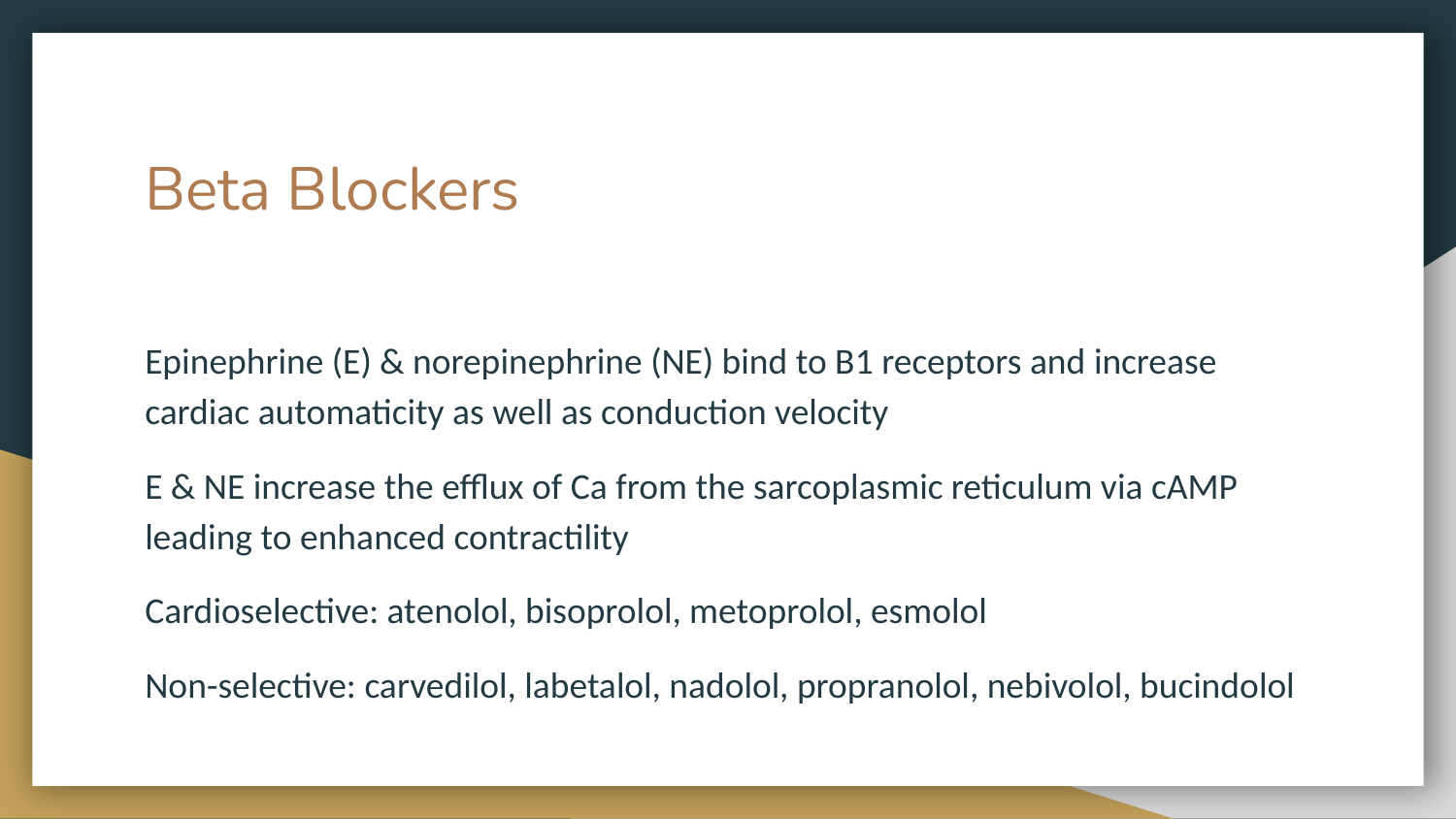

# Beta Blockers
Epinephrine (E) & norepinephrine (NE) bind to B1 receptors and increase cardiac automaticity as well as conduction velocity
E & NE increase the efflux of Ca from the sarcoplasmic reticulum via cAMP leading to enhanced contractility
Cardioselective: atenolol, bisoprolol, metoprolol, esmolol
Non-selective: carvedilol, labetalol, nadolol, propranolol, nebivolol, bucindolol